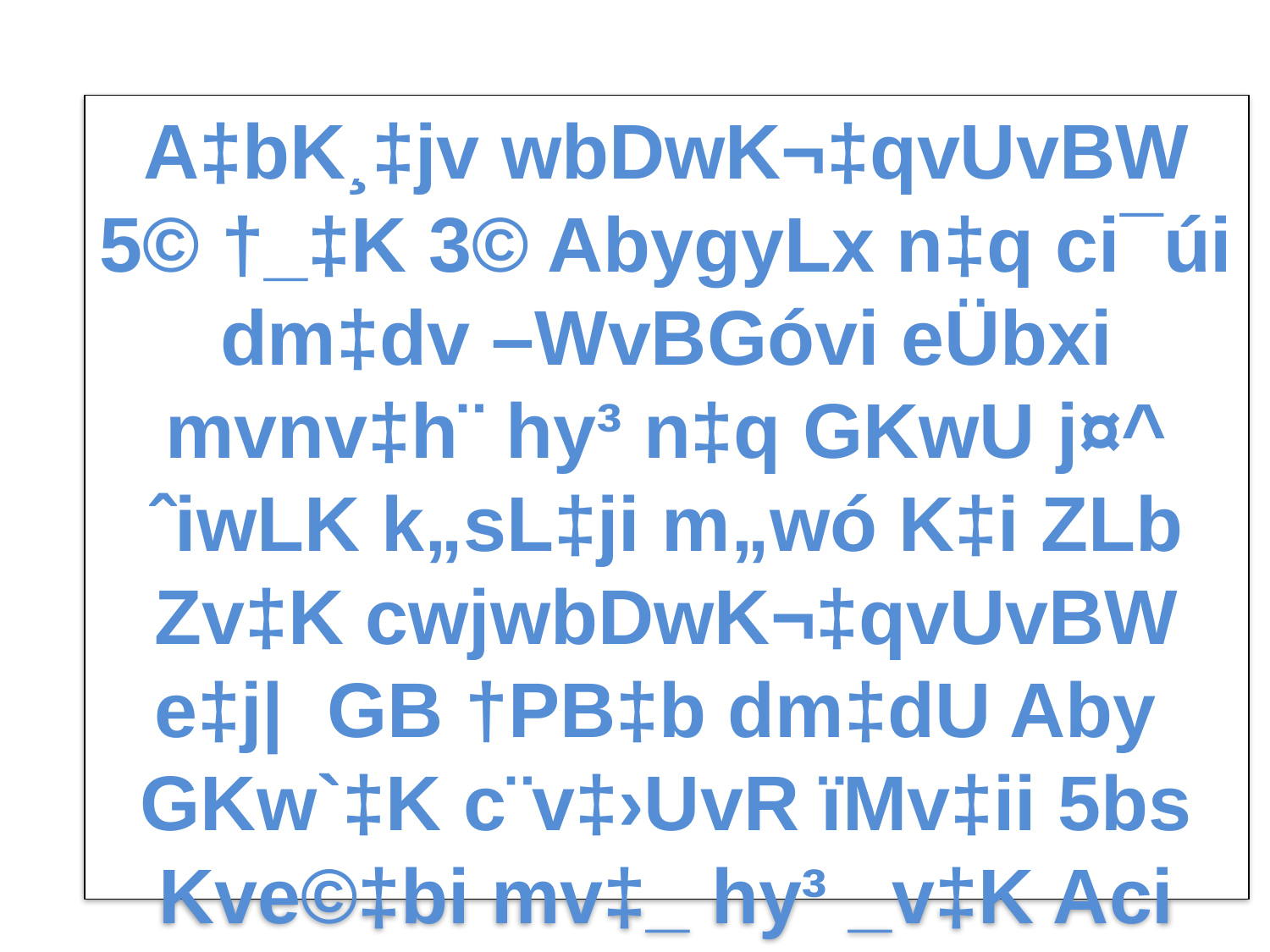

A‡bK¸‡jv wbDwK¬‡qvUvBW 5© †_‡K 3© AbygyLx n‡q ci¯úi dm‡dv –WvBGóvi eÜbxi mvnv‡h¨ hy³ n‡q GKwU j¤^ ˆiwLK k„sL‡ji m„wó K‡i ZLb Zv‡K cwjwbDwK¬‡qvUvBW e‡j|  GB †PB‡b dm‡dU Aby  GKw`‡K c¨v‡›UvR ïMv‡ii 5bs Kve©‡bi mv‡_ hy³ _v‡K Aci w`‡K cv‡ki †c‡›UvR ïMv‡ii 3bs Kve©‡bi mv‡_ hy³ _v‡K|